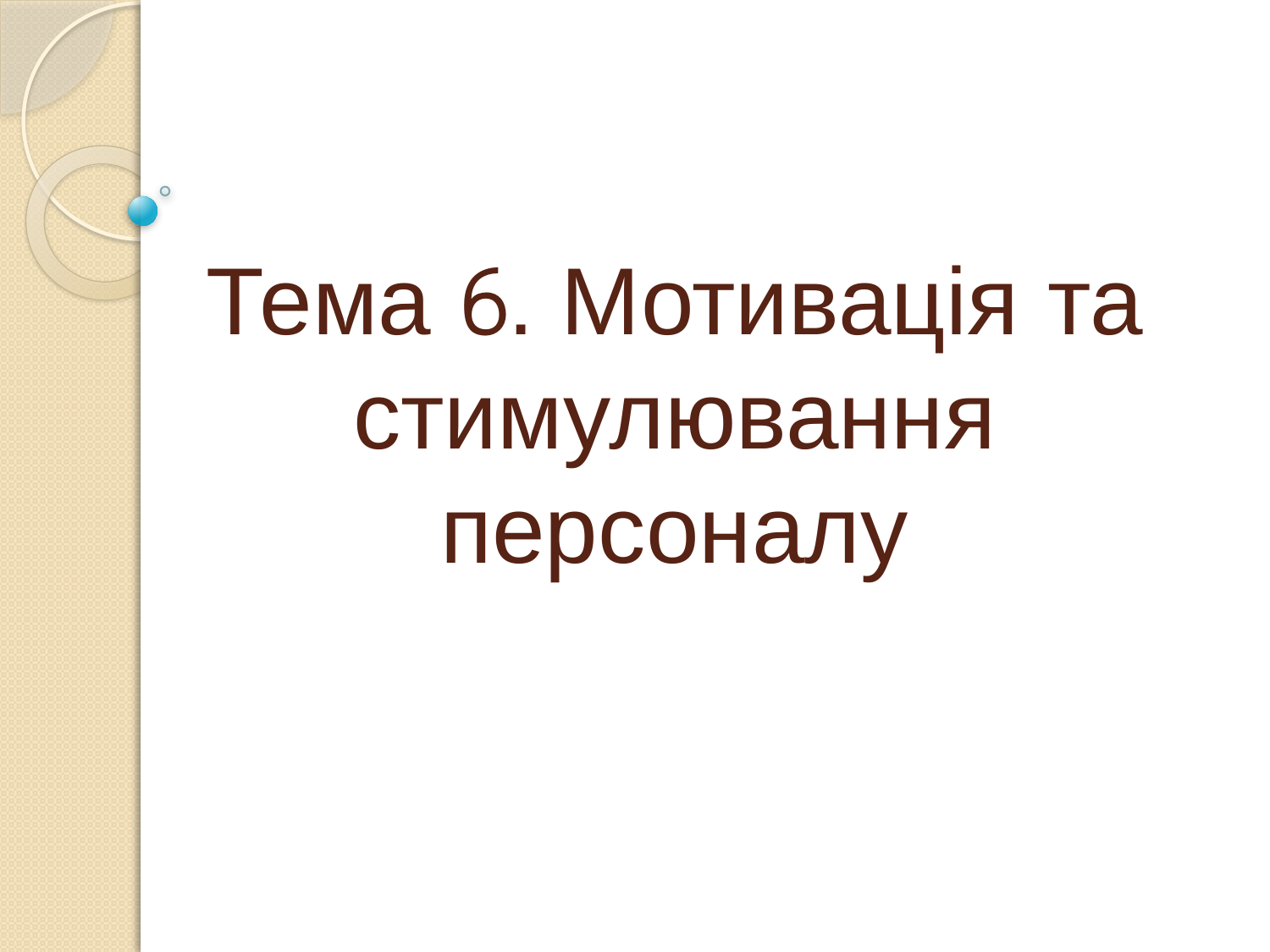

# Тема 6. Мотивація та стимулювання персоналу